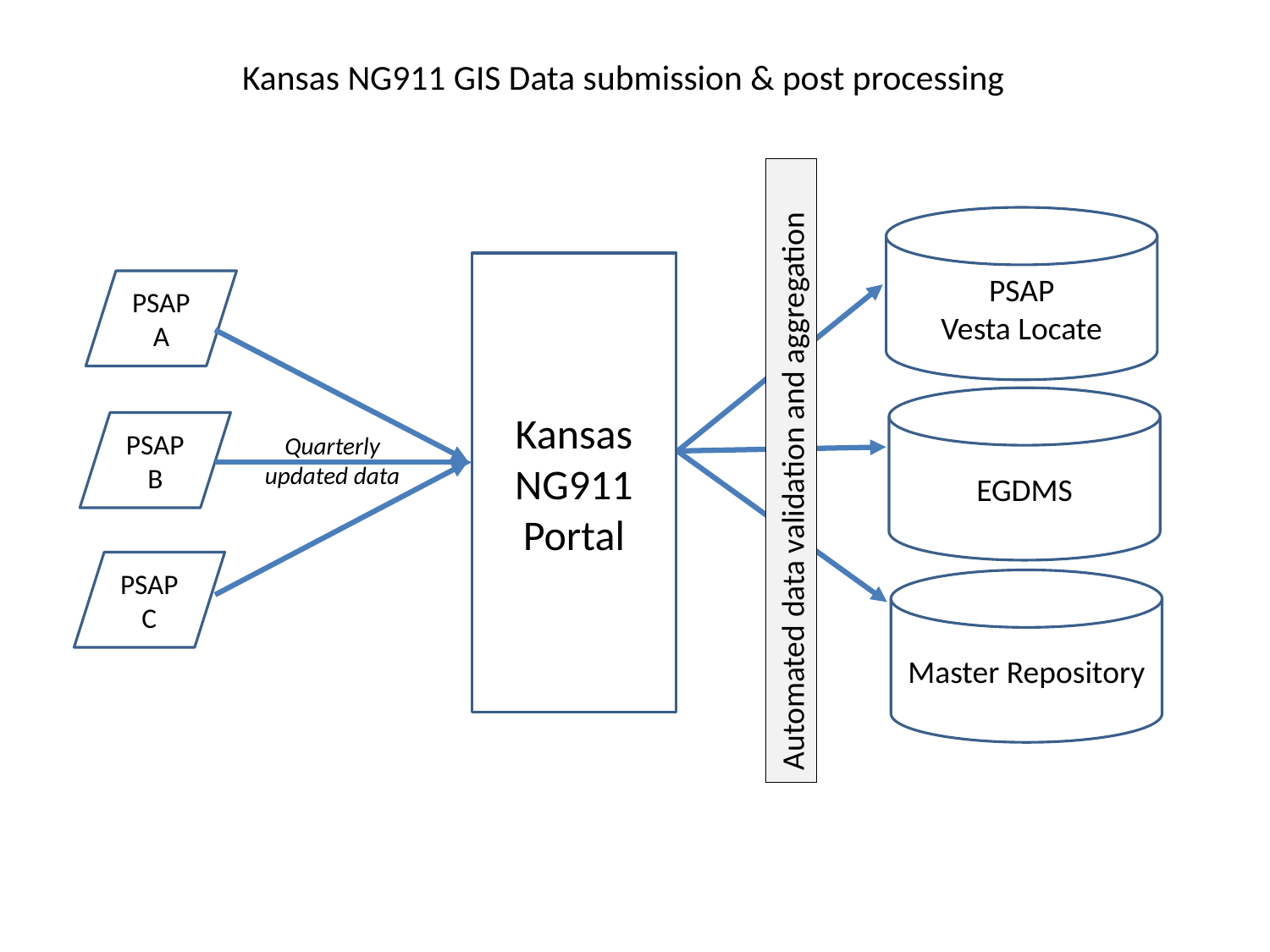

Kansas NG911 GIS Data submission & post processing
PSAP
Vesta Locate
Kansas
NG911 Portal
PSAP A
EGDMS
PSAP B
Quarterly updated data
Automated data validation and aggregation
PSAP C
Master Repository